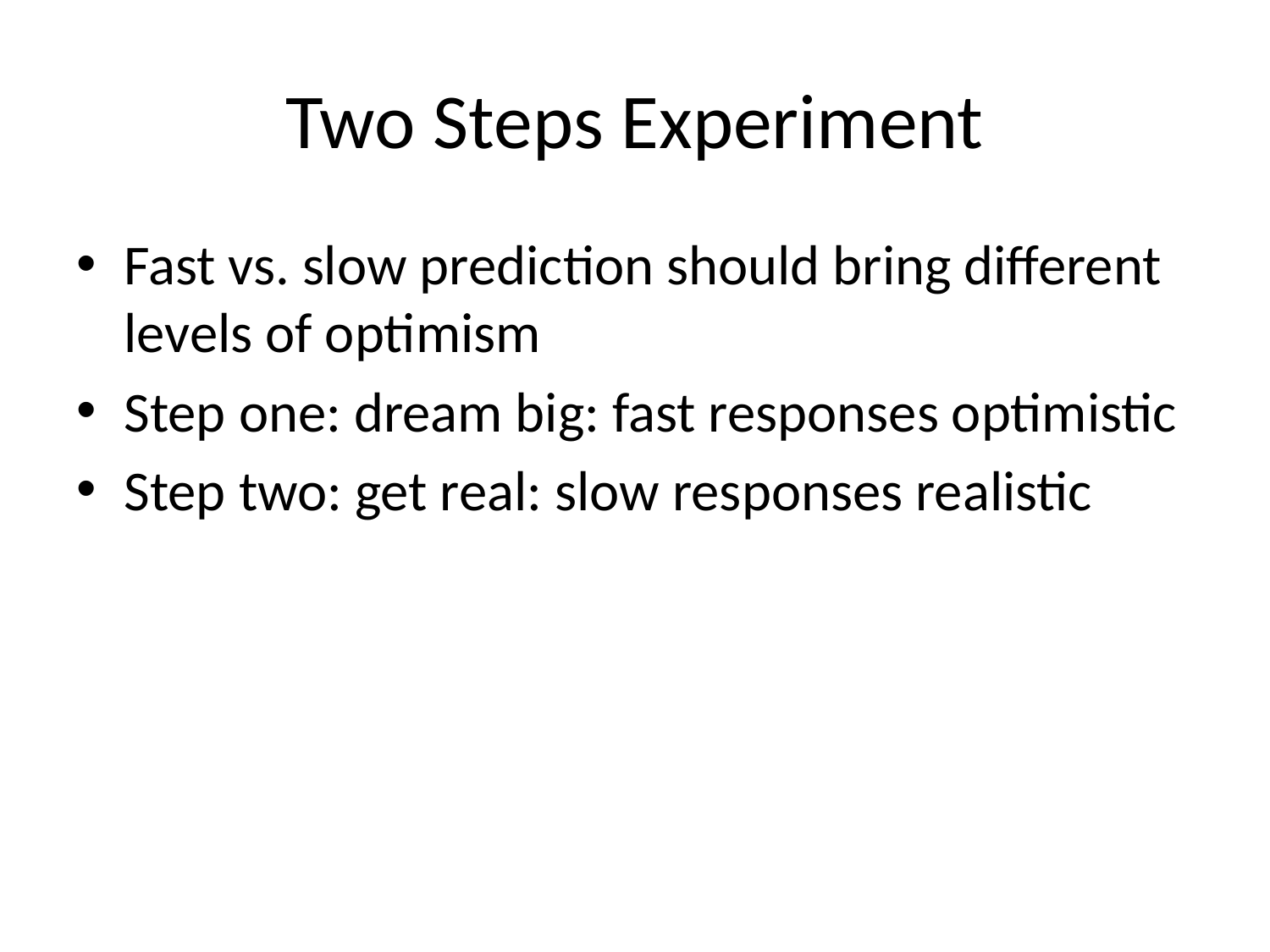

# Two Steps Experiment
Fast vs. slow prediction should bring different levels of optimism
Step one: dream big: fast responses optimistic
Step two: get real: slow responses realistic